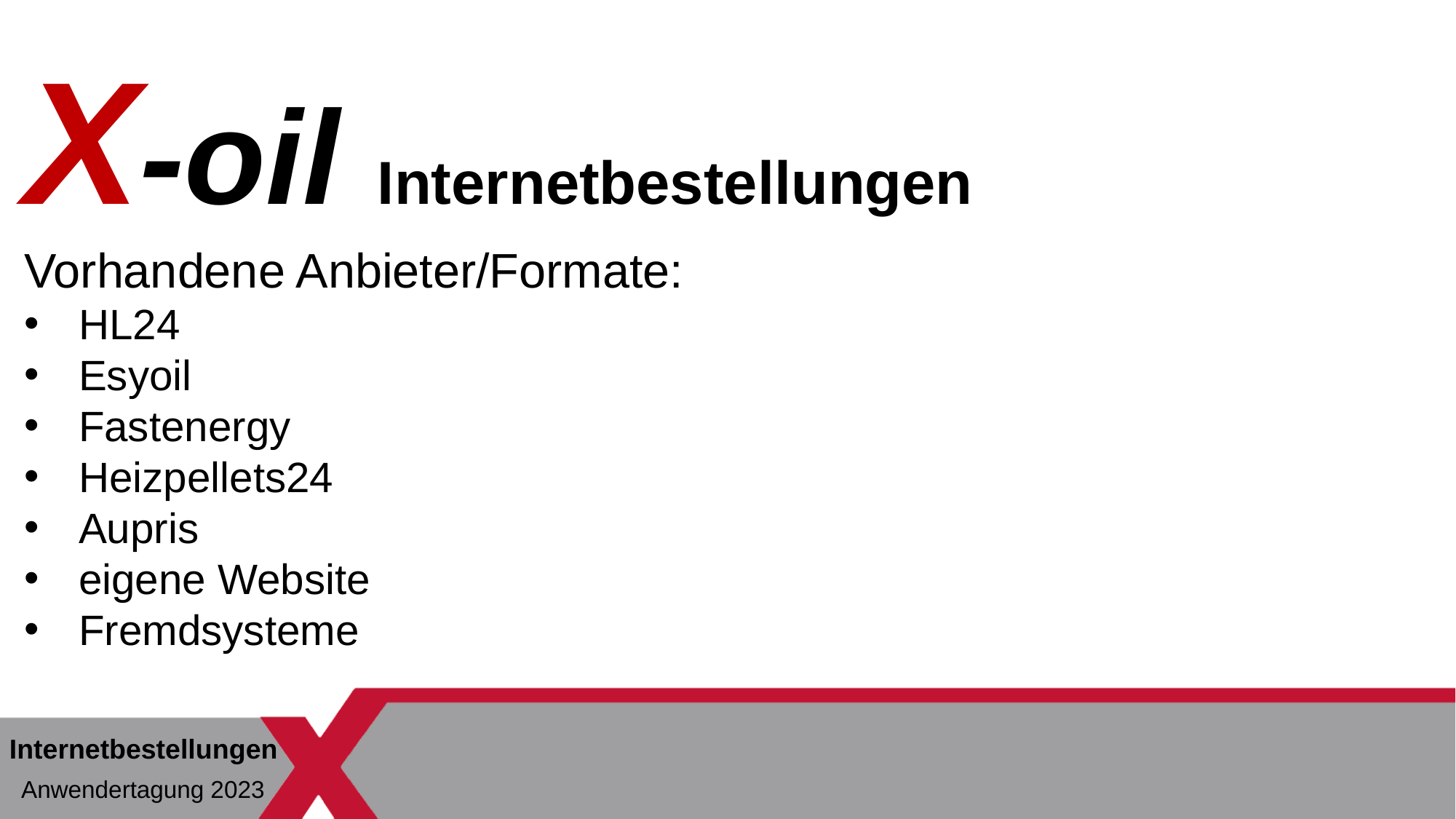

X-oil Internetbestellungen
Vorhandene Anbieter/Formate:
HL24
Esyoil
Fastenergy
Heizpellets24
Aupris
eigene Website
Fremdsysteme
Internetbestellungen
Anwendertagung 2023